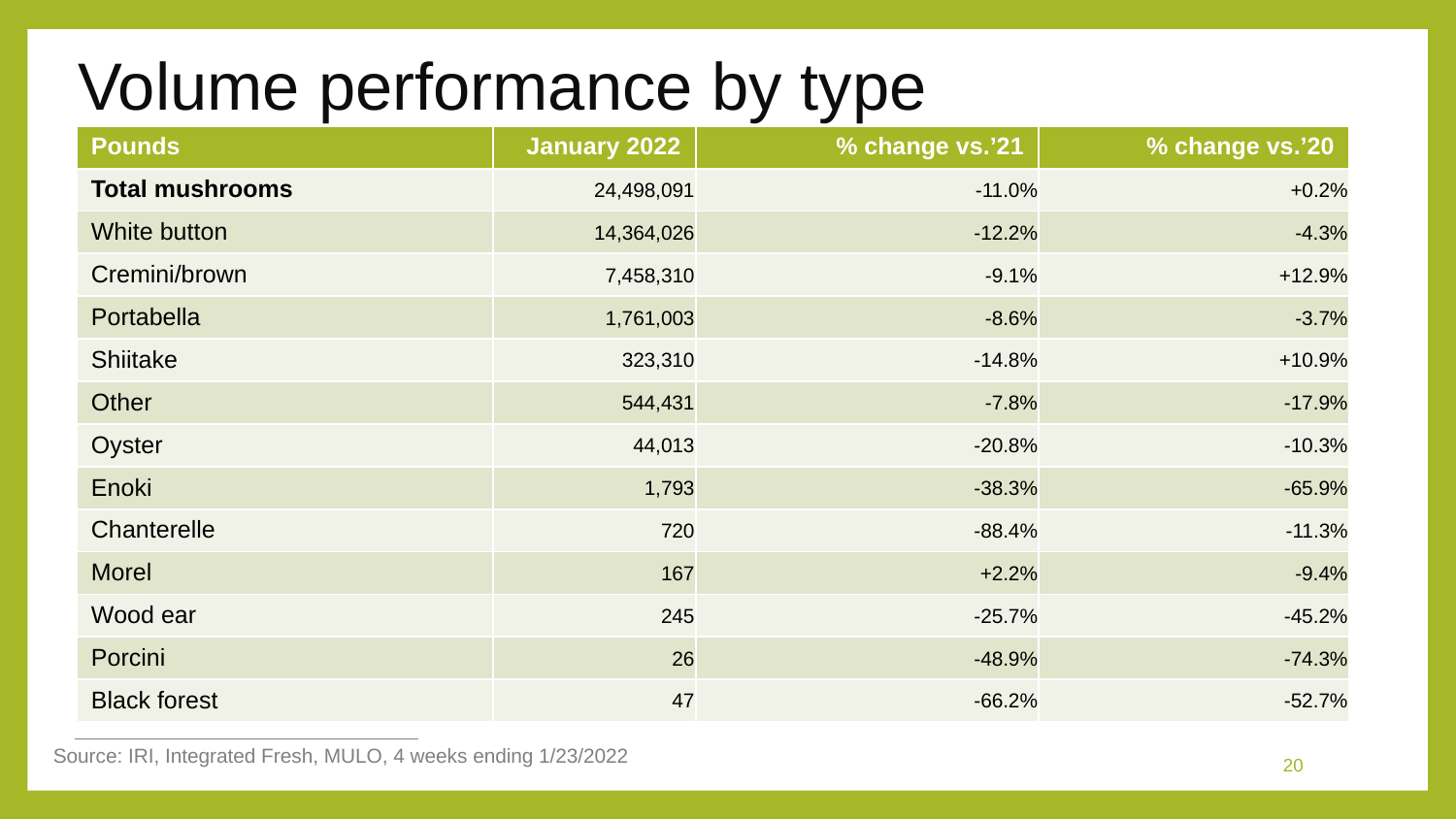

# Volume performance by type
| Pounds | January 2022 | % change vs.’21 | % change vs.’20 |
| --- | --- | --- | --- |
| Total mushrooms | 24,498,091 | -11.0% | +0.2% |
| White button | 14,364,026 | -12.2% | -4.3% |
| Cremini/brown | 7,458,310 | -9.1% | +12.9% |
| Portabella | 1,761,003 | -8.6% | -3.7% |
| Shiitake | 323,310 | -14.8% | +10.9% |
| Other | 544,431 | -7.8% | -17.9% |
| Oyster | 44,013 | -20.8% | -10.3% |
| Enoki | 1,793 | -38.3% | -65.9% |
| Chanterelle | 720 | -88.4% | -11.3% |
| Morel | 167 | +2.2% | -9.4% |
| Wood ear | 245 | -25.7% | -45.2% |
| Porcini | 26 | -48.9% | -74.3% |
| Black forest | 47 | -66.2% | -52.7% |

Source: IRI, Integrated Fresh, MULO, 4 weeks ending 1/23/2022
20